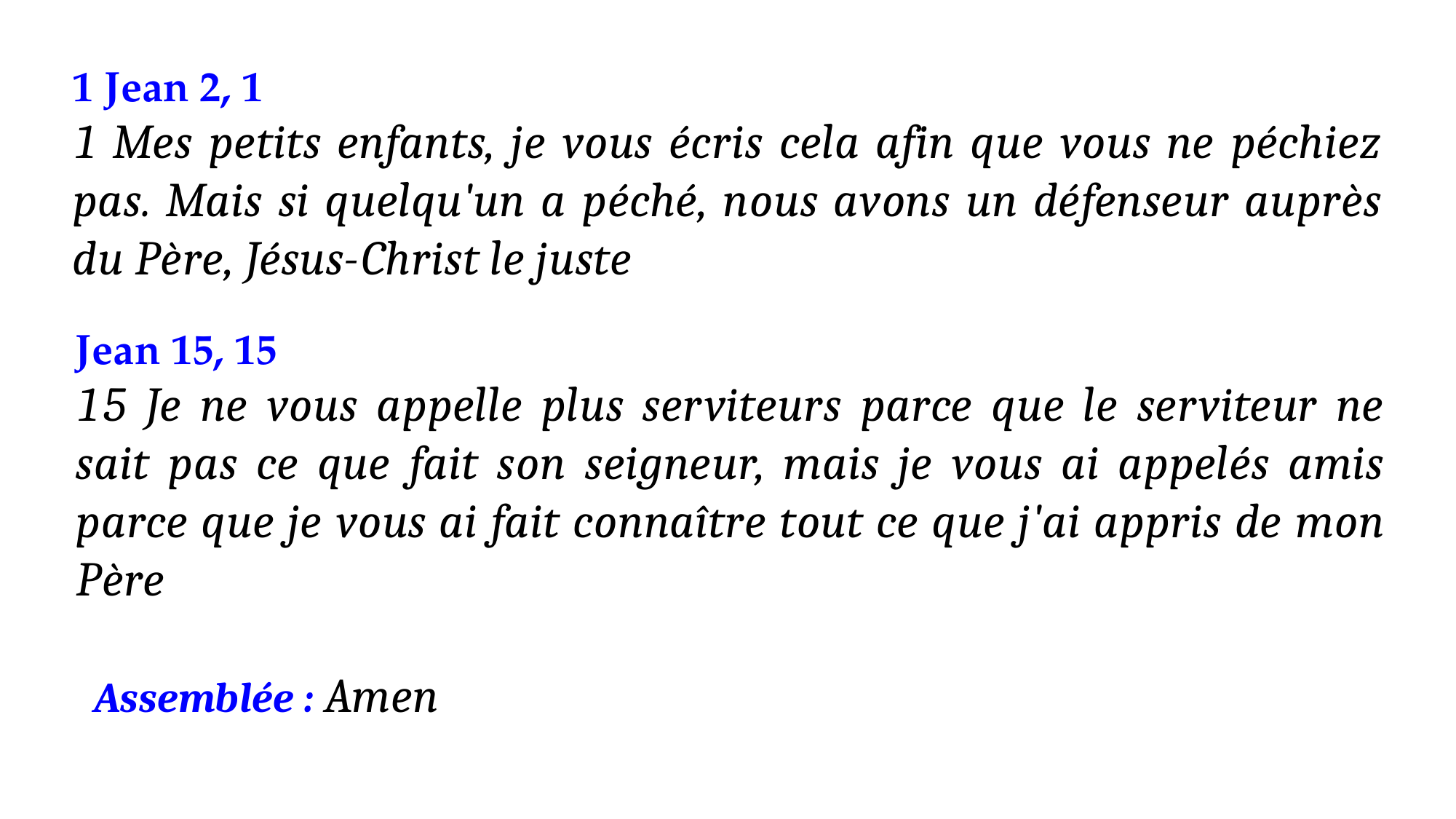

1 Jean 2, 1
1 Mes petits enfants, je vous écris cela afin que vous ne péchiez pas. Mais si quelqu'un a péché, nous avons un défenseur auprès du Père, Jésus-Christ le juste

Jean 15, 15
15 Je ne vous appelle plus serviteurs parce que le serviteur ne sait pas ce que fait son seigneur, mais je vous ai appelés amis parce que je vous ai fait connaître tout ce que j'ai appris de mon Père
Assemblée : Amen